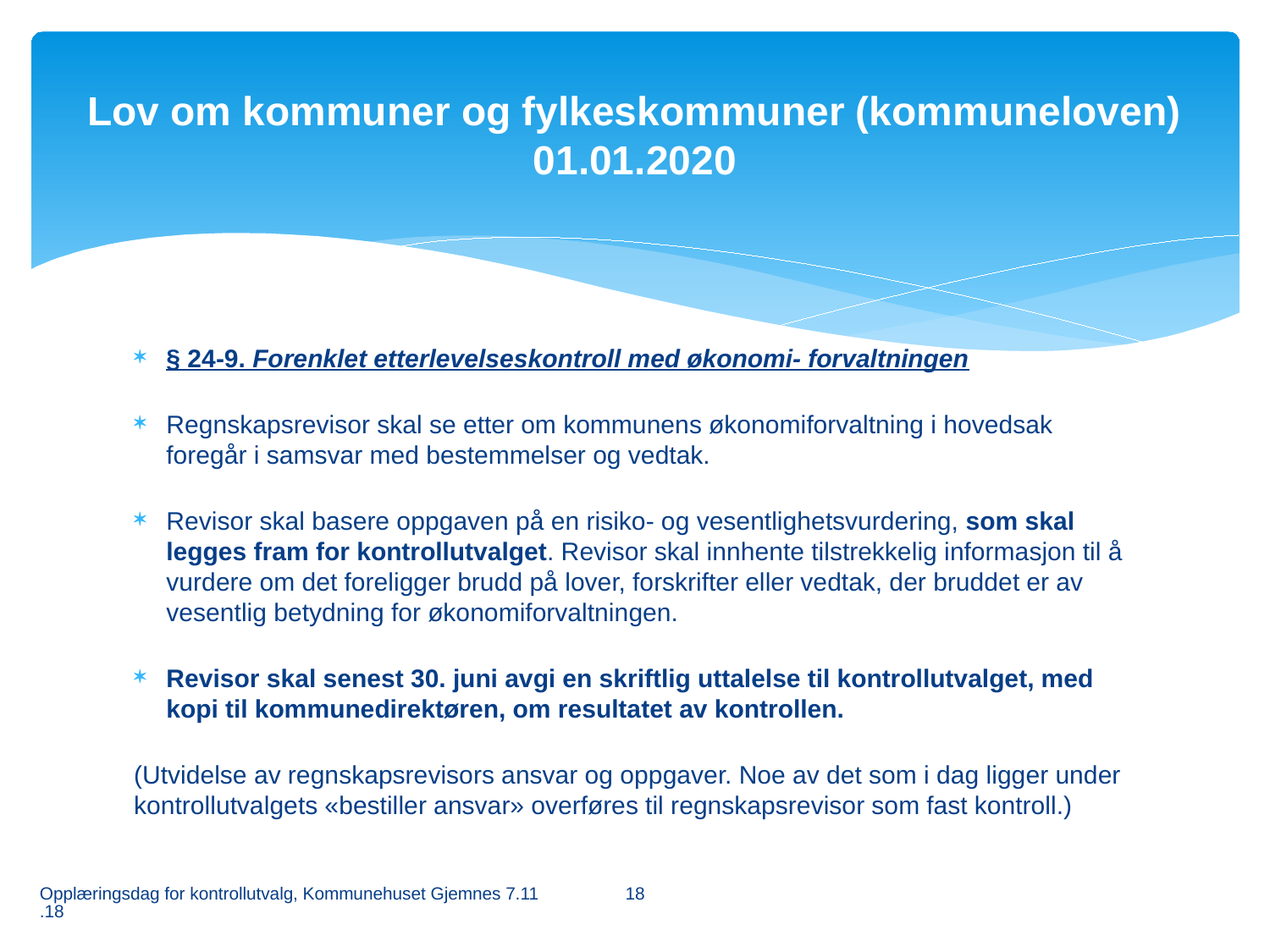

# Lov om kommuner og fylkeskommuner (kommuneloven) 01.01.2020
§ 24-9. Forenklet etterlevelseskontroll med økonomi- forvaltningen
Regnskapsrevisor skal se etter om kommunens økonomiforvaltning i hovedsak foregår i samsvar med bestemmelser og vedtak.
Revisor skal basere oppgaven på en risiko- og vesentlighetsvurdering, som skal legges fram for kontrollutvalget. Revisor skal innhente tilstrekkelig informasjon til å vurdere om det foreligger brudd på lover, forskrifter eller vedtak, der bruddet er av vesentlig betydning for økonomiforvaltningen.
Revisor skal senest 30. juni avgi en skriftlig uttalelse til kontrollutvalget, med kopi til kommunedirektøren, om resultatet av kontrollen.
(Utvidelse av regnskapsrevisors ansvar og oppgaver. Noe av det som i dag ligger under kontrollutvalgets «bestiller ansvar» overføres til regnskapsrevisor som fast kontroll.)

18
Opplæringsdag for kontrollutvalg, Kommunehuset Gjemnes 7.11.18